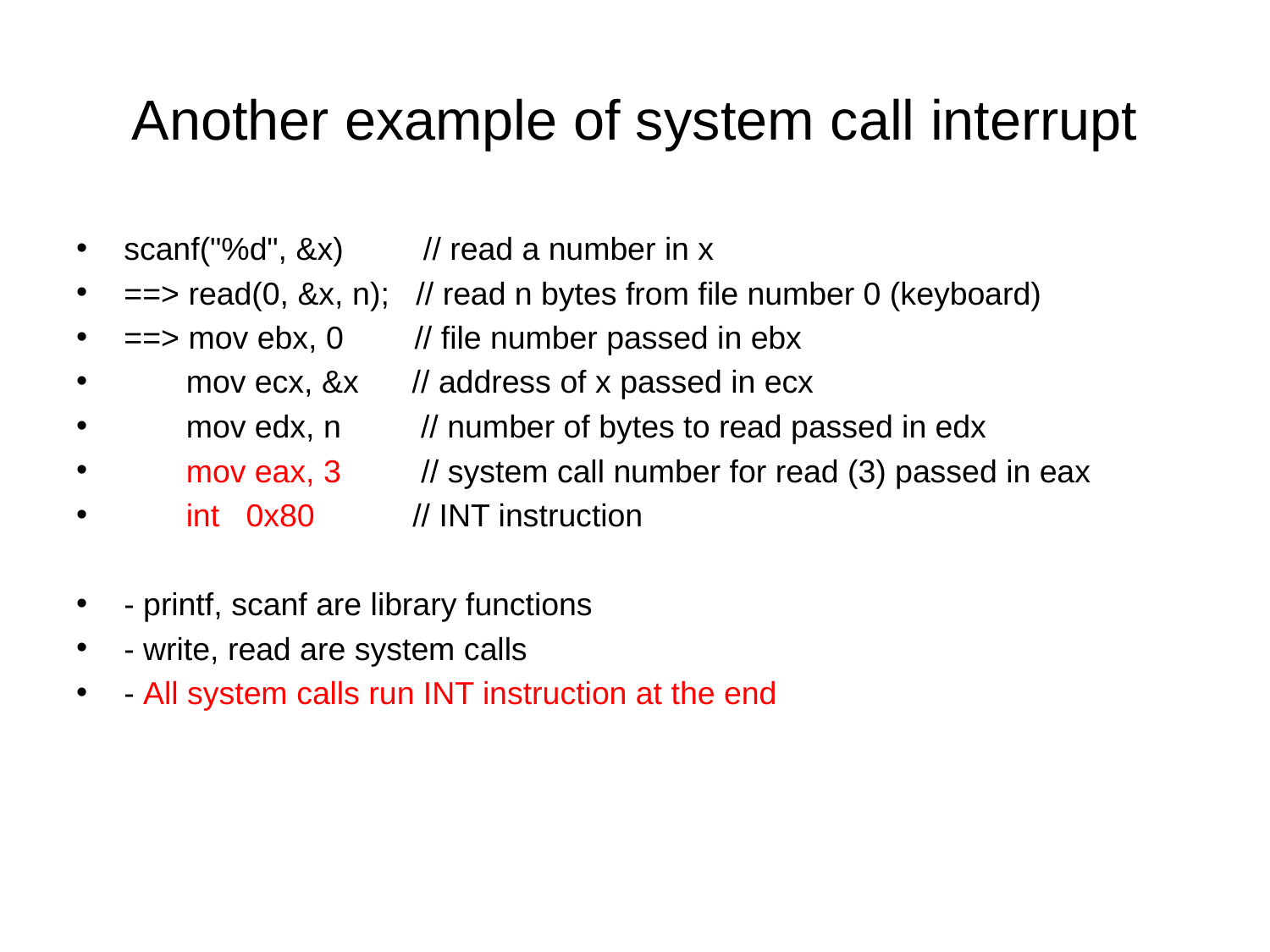

# Another example of system call interrupt
scanf("%d", &x)         // read a number in x
==> read(0, &x, n);   // read n bytes from file number 0 (keyboard)
==> mov ebx, 0        // file number passed in ebx
       mov ecx, &x      // address of x passed in ecx
       mov edx, n         // number of bytes to read passed in edx
       mov eax, 3         // system call number for read (3) passed in eax
       int   0x80           // INT instruction

- printf, scanf are library functions
- write, read are system calls
- All system calls run INT instruction at the end